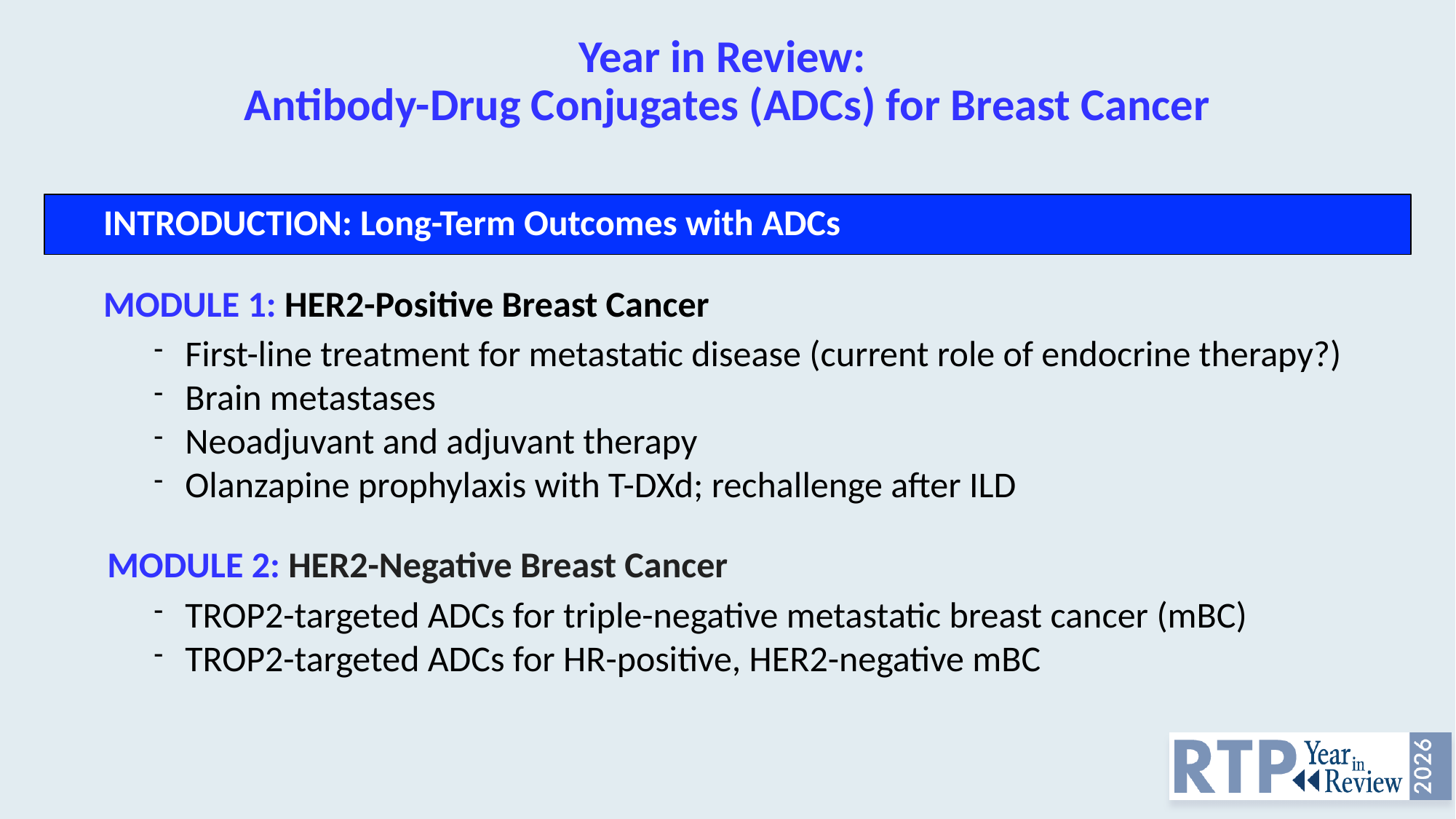

# Year in Review: Antibody-Drug Conjugates (ADCs) for Breast Cancer

INTRODUCTION: Long-Term Outcomes with ADCs
MODULE 1: HER2-Positive Breast Cancer
First-line treatment for metastatic disease (current role of endocrine therapy?)
Brain metastases
Neoadjuvant and adjuvant therapy
Olanzapine prophylaxis with T-DXd; rechallenge after ILD
MODULE 2: HER2-Negative Breast Cancer
TROP2-targeted ADCs for triple-negative metastatic breast cancer (mBC)
TROP2-targeted ADCs for HR-positive, HER2-negative mBC